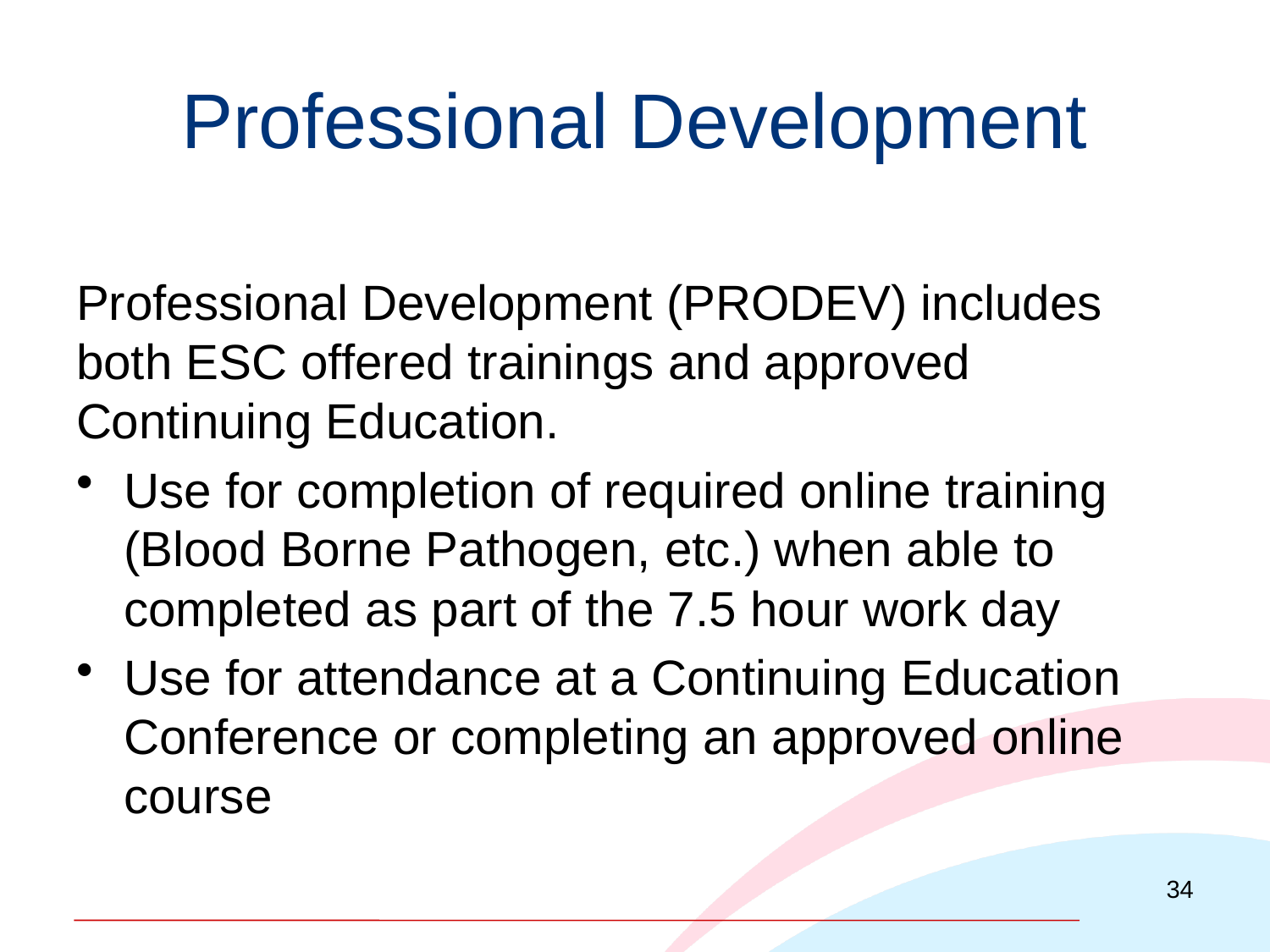

# Professional Development
Professional Development (PRODEV) includes both ESC offered trainings and approved Continuing Education.
Use for completion of required online training (Blood Borne Pathogen, etc.) when able to completed as part of the 7.5 hour work day
Use for attendance at a Continuing Education Conference or completing an approved online course
34